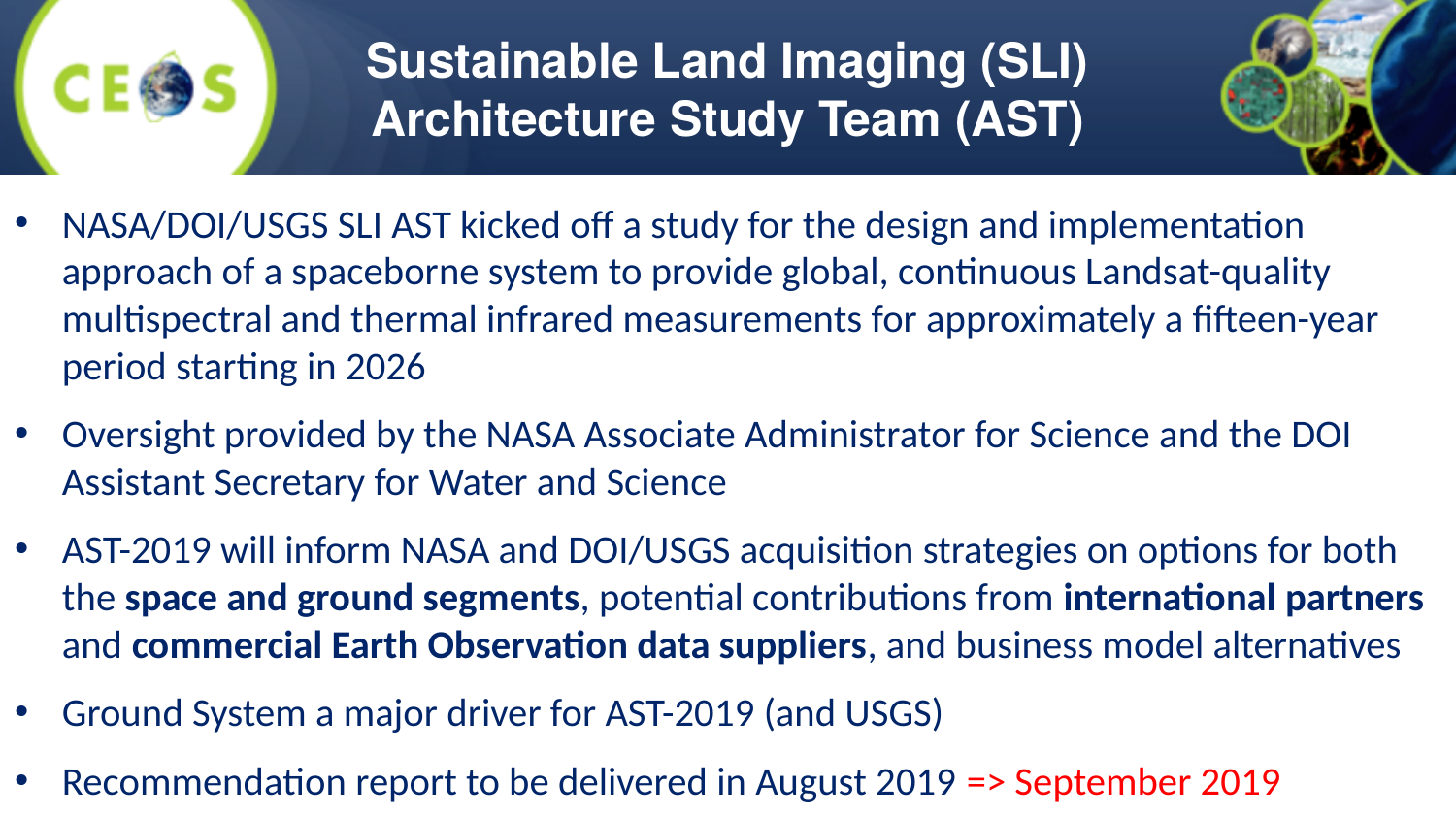

# Sustainable Land Imaging (SLI) Architecture Study Team (AST)
NASA/DOI/USGS SLI AST kicked off a study for the design and implementation approach of a spaceborne system to provide global, continuous Landsat-quality multispectral and thermal infrared measurements for approximately a fifteen-year period starting in 2026

Oversight provided by the NASA Associate Administrator for Science and the DOI Assistant Secretary for Water and Science

AST-2019 will inform NASA and DOI/USGS acquisition strategies on options for both the space and ground segments, potential contributions from international partners and commercial Earth Observation data suppliers, and business model alternatives

Ground System a major driver for AST-2019 (and USGS)

Recommendation report to be delivered in August 2019 => September 2019